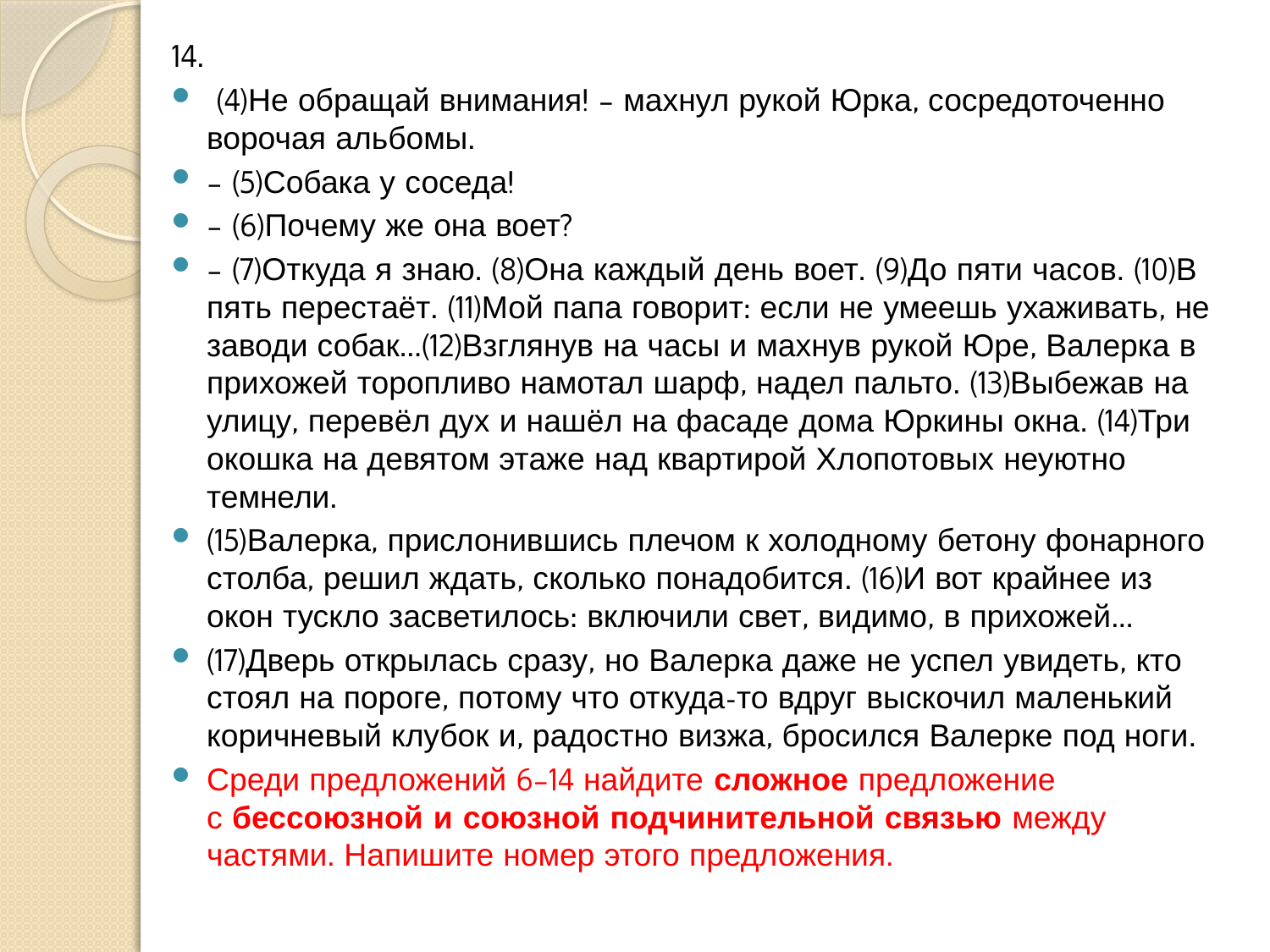

14.
 (4)Не обращай внимания! – махнул рукой Юрка, сосредоточенно ворочая альбомы.
– (5)Собака у соседа!
– (6)Почему же она воет?
– (7)Откуда я знаю. (8)Она каждый день воет. (9)До пяти часов. (10)В пять перестаёт. (11)Мой папа говорит: если не умеешь ухаживать, не заводи собак...(12)Взглянув на часы и махнув рукой Юре, Валерка в прихожей торопливо намотал шарф, надел пальто. (13)Выбежав на улицу, перевёл дух и нашёл на фасаде дома Юркины окна. (14)Три окошка на девятом этаже над квартирой Хлопотовых неуютно темнели.
(15)Валерка, прислонившись плечом к холодному бетону фонарного столба, решил ждать, сколько понадобится. (16)И вот крайнее из окон тускло засветилось: включили свет, видимо, в прихожей...
(17)Дверь открылась сразу, но Валерка даже не успел увидеть, кто стоял на пороге, потому что откуда-то вдруг выскочил маленький коричневый клубок и, радостно визжа, бросился Валерке под ноги.
Среди предложений 6–14 найдите сложное предложение с бессоюзной и союзной подчинительной связью между частями. Напишите номер этого предложения.